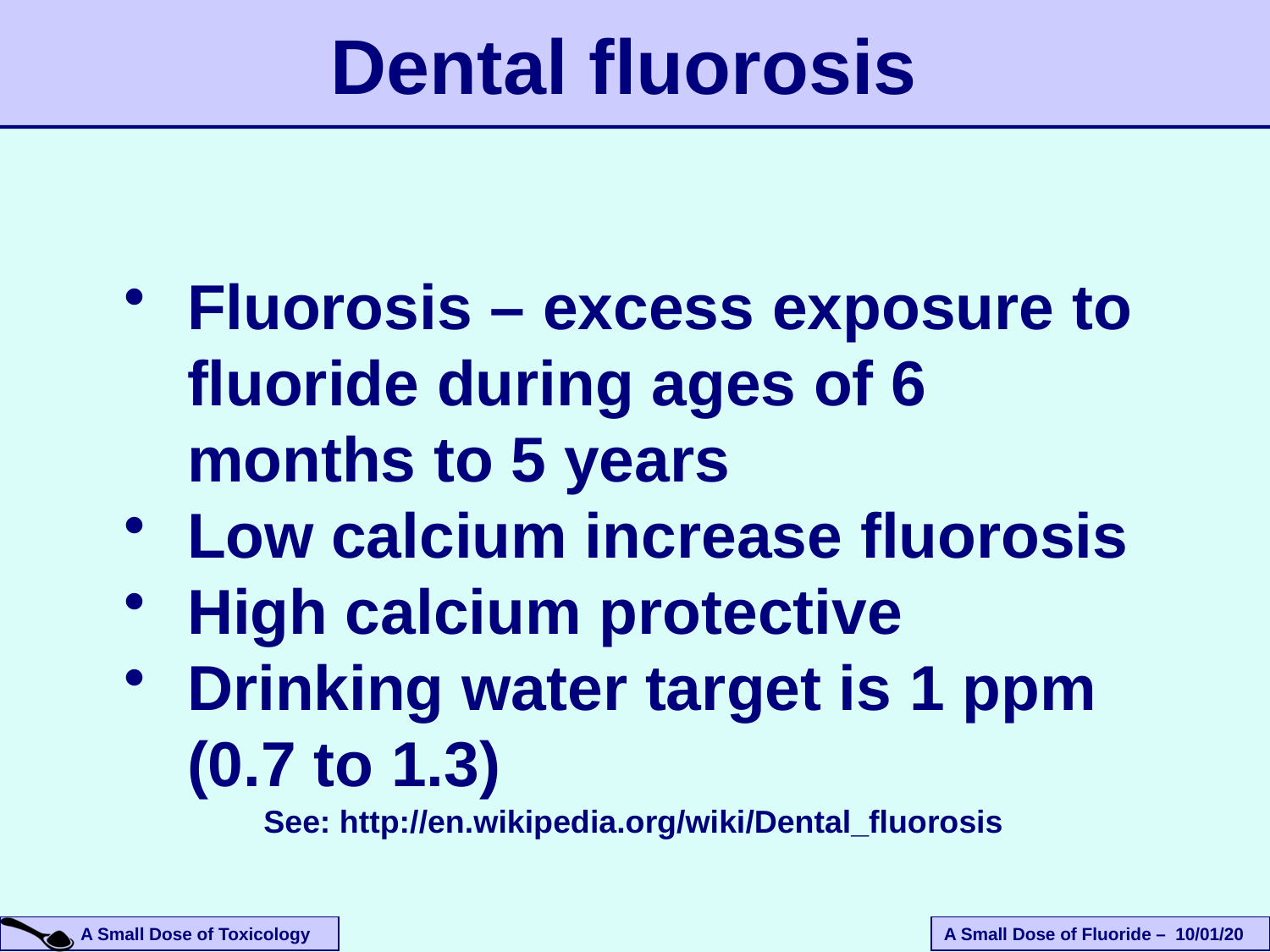

Dental fluorosis
Fluorosis – excess exposure to fluoride during ages of 6 months to 5 years
Low calcium increase fluorosis
High calcium protective
Drinking water target is 1 ppm (0.7 to 1.3)
See: http://en.wikipedia.org/wiki/Dental_fluorosis